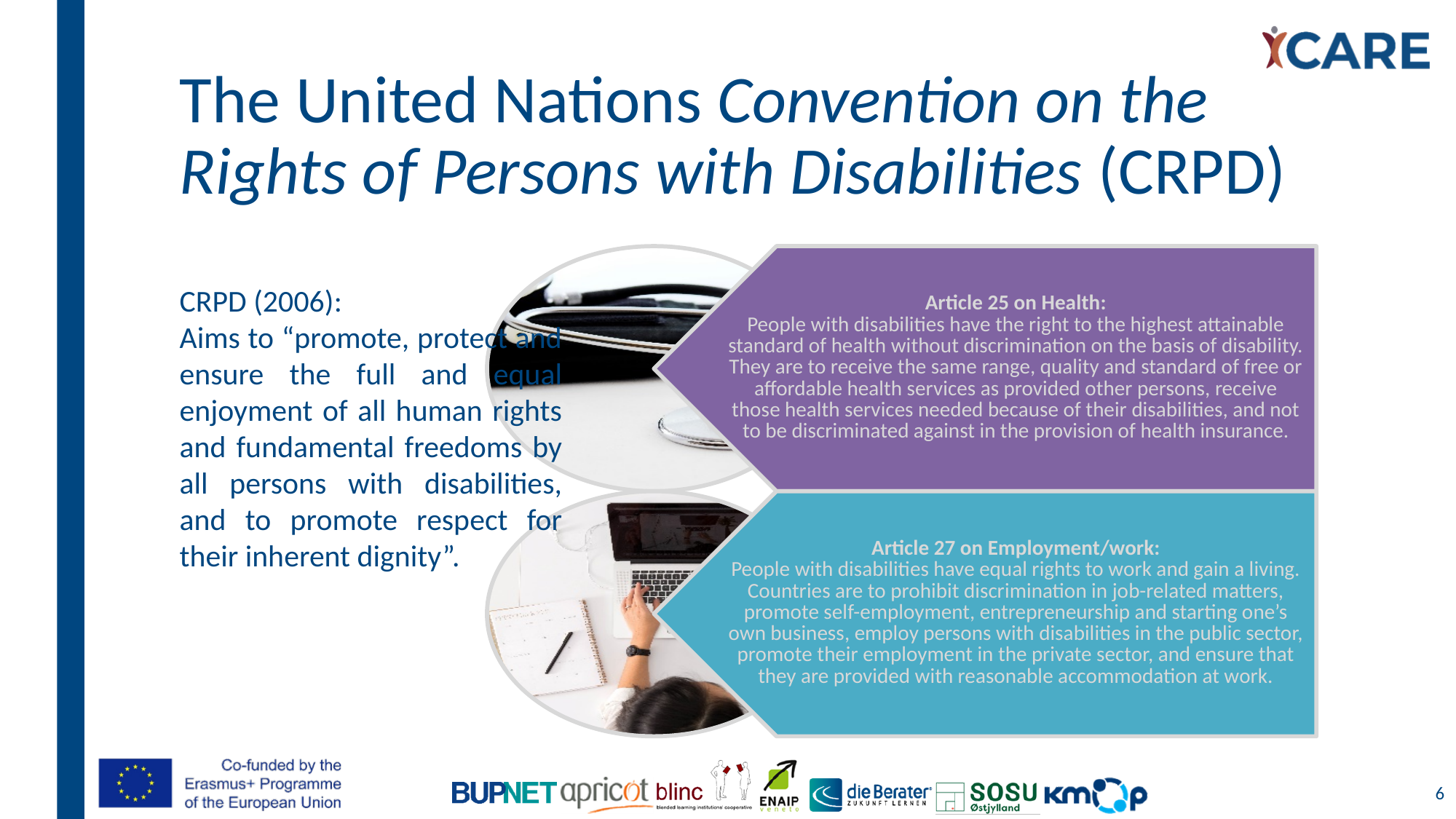

# The United Nations Convention on the Rights of Persons with Disabilities (CRPD)
Article 25 on Health:
People with disabilities have the right to the highest attainable standard of health without discrimination on the basis of disability. They are to receive the same range, quality and standard of free or affordable health services as provided other persons, receive those health services needed because of their disabilities, and not to be discriminated against in the provision of health insurance.
Article 27 on Employment/work:
People with disabilities have equal rights to work and gain a living. Countries are to prohibit discrimination in job-related matters, promote self-employment, entrepreneurship and starting one’s own business, employ persons with disabilities in the public sector, promote their employment in the private sector, and ensure that they are provided with reasonable accommodation at work.
CRPD (2006):
Aims to “promote, protect and ensure the full and equal enjoyment of all human rights and fundamental freedoms by all persons with disabilities, and to promote respect for their inherent dignity”.
6